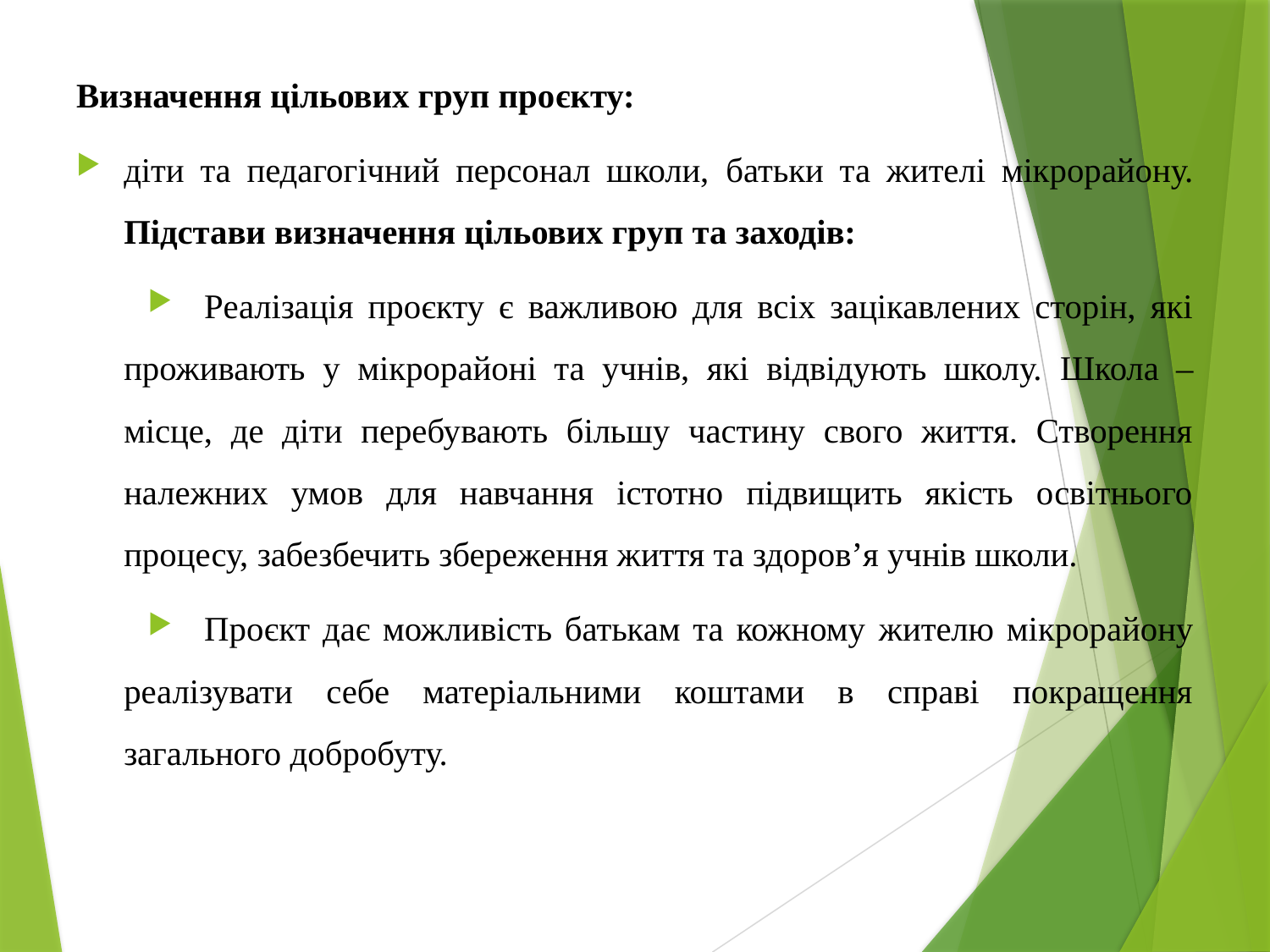

Визначення цільових груп проєкту:
діти та педагогічний персонал школи, батьки та жителі мікрорайону. Підстави визначення цільових груп та заходів:
Реалізація проєкту є важливою для всіх зацікавлених сторін, які проживають у мікрорайоні та учнів, які відвідують школу. Школа – місце, де діти перебувають більшу частину свого життя. Створення належних умов для навчання істотно підвищить якість освітнього процесу, забезбечить збереження життя та здоров’я учнів школи.
Проєкт дає можливість батькам та кожному жителю мікрорайону реалізувати себе матеріальними коштами в справі покращення загального добробуту.